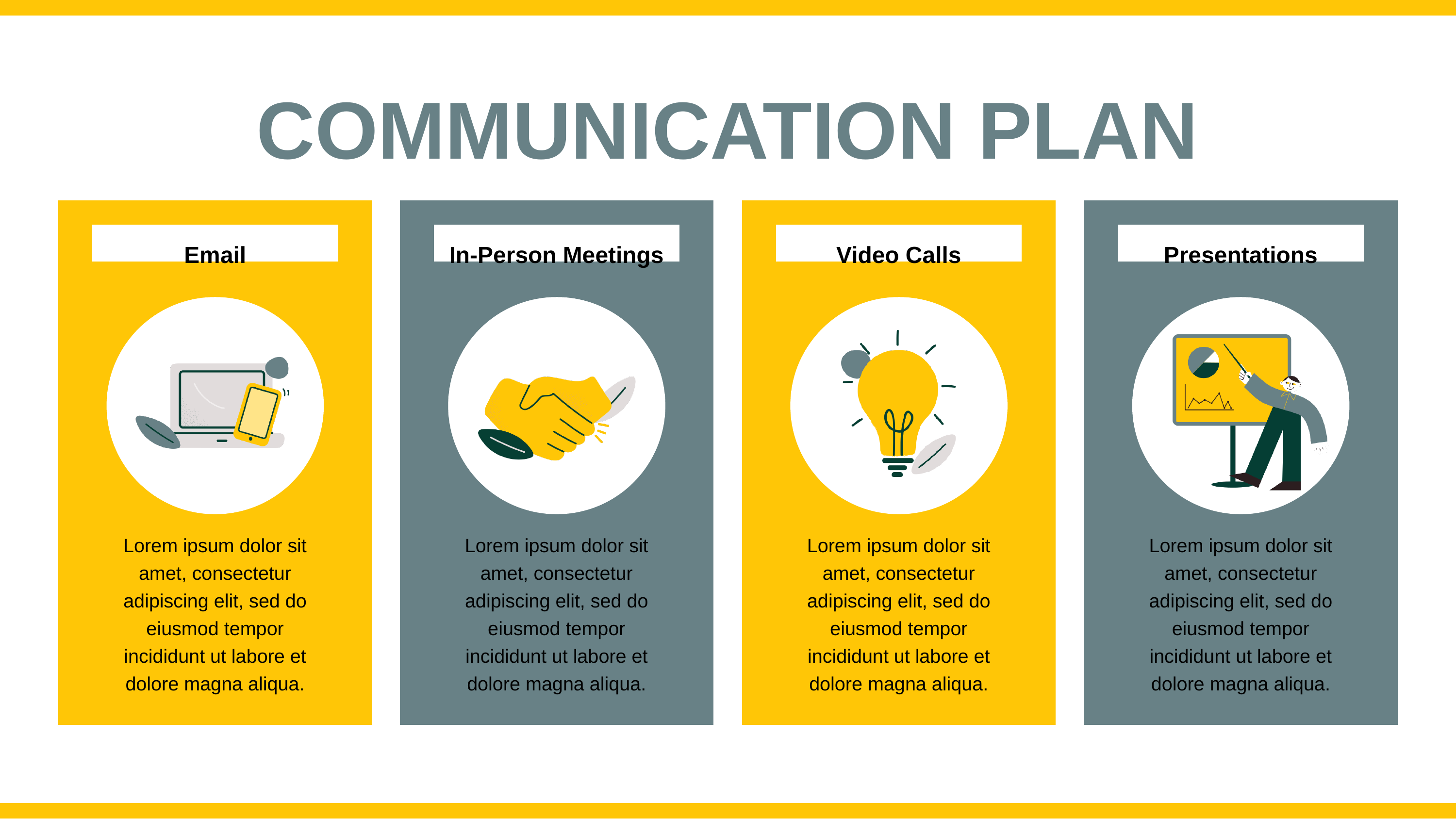

COMMUNICATION PLAN

Email
In-Person Meetings
Video Calls
Presentations

Lorem ipsum dolor sit amet, consectetur adipiscing elit, sed do eiusmod tempor incididunt ut labore et dolore magna aliqua.
Lorem ipsum dolor sit amet, consectetur adipiscing elit, sed do eiusmod tempor incididunt ut labore et dolore magna aliqua.
Lorem ipsum dolor sit amet, consectetur adipiscing elit, sed do eiusmod tempor incididunt ut labore et dolore magna aliqua.
Lorem ipsum dolor sit amet, consectetur adipiscing elit, sed do eiusmod tempor incididunt ut labore et dolore magna aliqua.